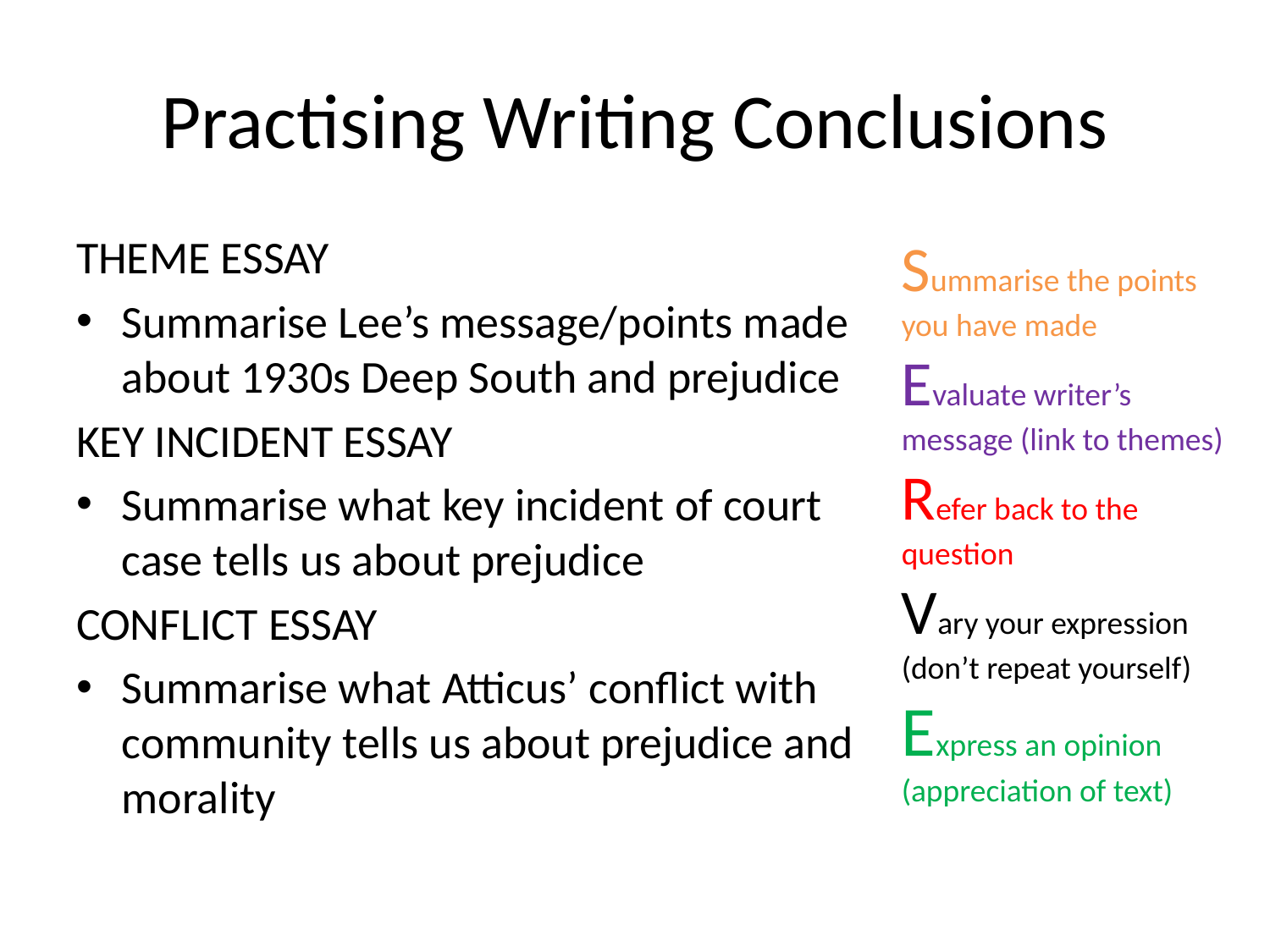

# Practising Writing Conclusions
THEME ESSAY
Summarise Lee’s message/points made about 1930s Deep South and prejudice
KEY INCIDENT ESSAY
Summarise what key incident of court case tells us about prejudice
CONFLICT ESSAY
Summarise what Atticus’ conflict with community tells us about prejudice and morality
Summarise the points you have made
Evaluate writer’s message (link to themes)
Refer back to the question
Vary your expression (don’t repeat yourself)
Express an opinion (appreciation of text)